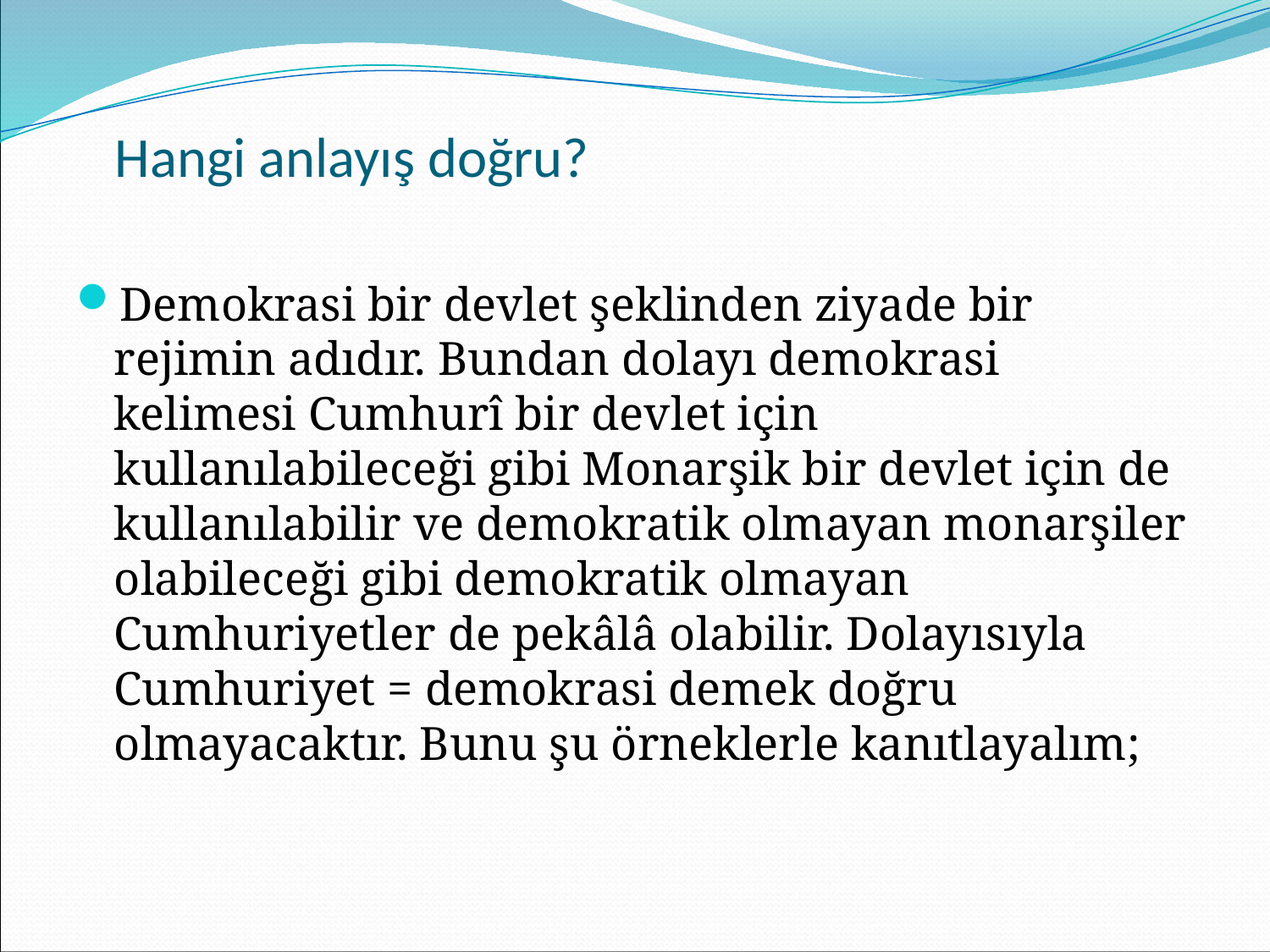

# Hangi anlayış doğru?
Demokrasi bir devlet şeklinden ziyade bir rejimin adıdır. Bundan dolayı demokrasi kelimesi Cumhurî bir devlet için kullanılabileceği gibi Monarşik bir devlet için de kullanılabilir ve demokratik olmayan monarşiler olabileceği gibi demokratik olmayan Cumhuriyetler de pekâlâ olabilir. Dolayısıyla Cumhuriyet = demokrasi demek doğru olmayacaktır. Bunu şu örneklerle kanıtlayalım;